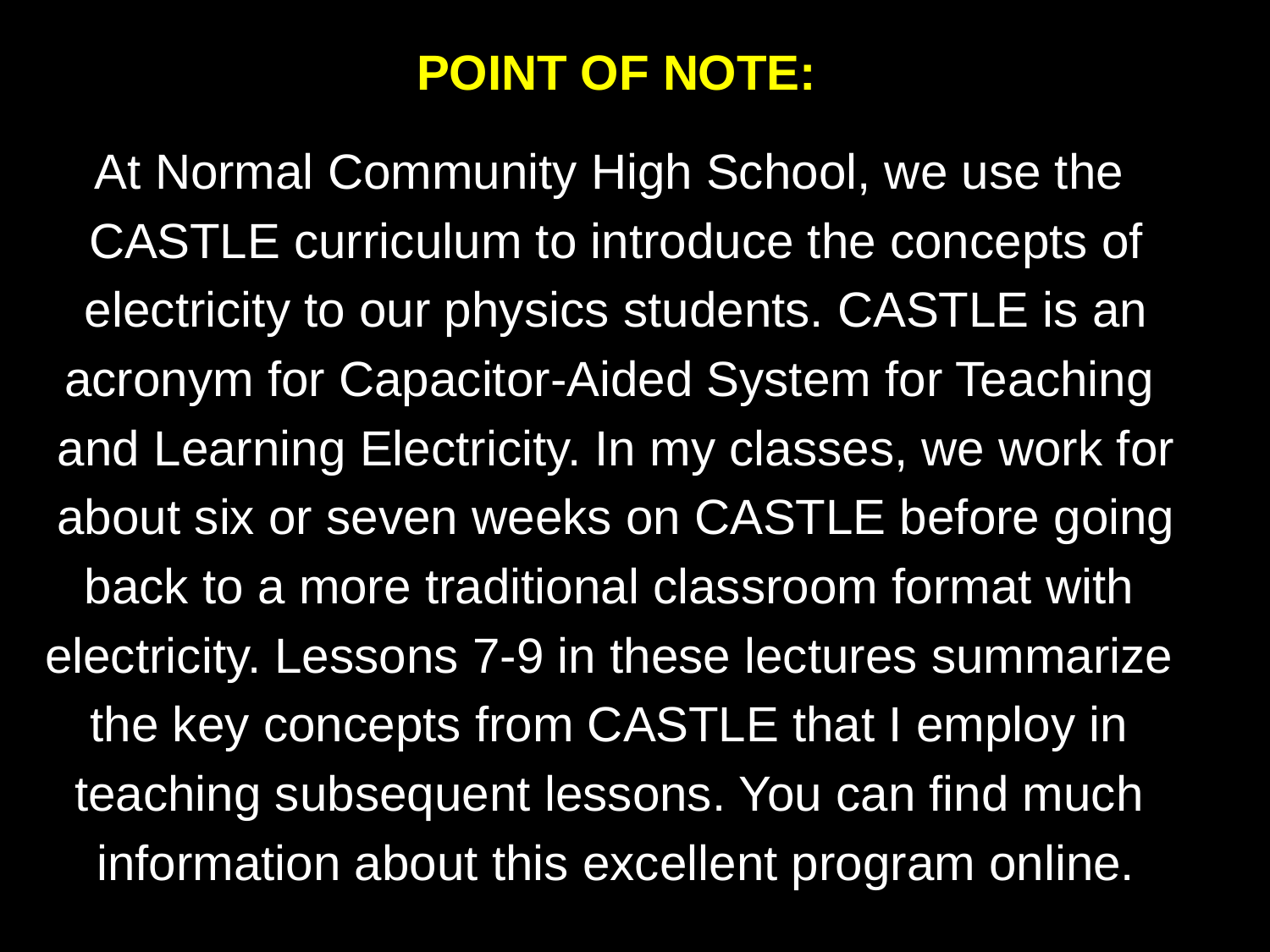

POINT OF NOTE:

At Normal Community High School, we use the
CASTLE curriculum to introduce the concepts of
electricity to our physics students. CASTLE is an
acronym for Capacitor-Aided System for Teaching
and Learning Electricity. In my classes, we work for
about six or seven weeks on CASTLE before going
back to a more traditional classroom format with
electricity. Lessons 7-9 in these lectures summarize
the key concepts from CASTLE that I employ in
teaching subsequent lessons. You can find much
information about this excellent program online.